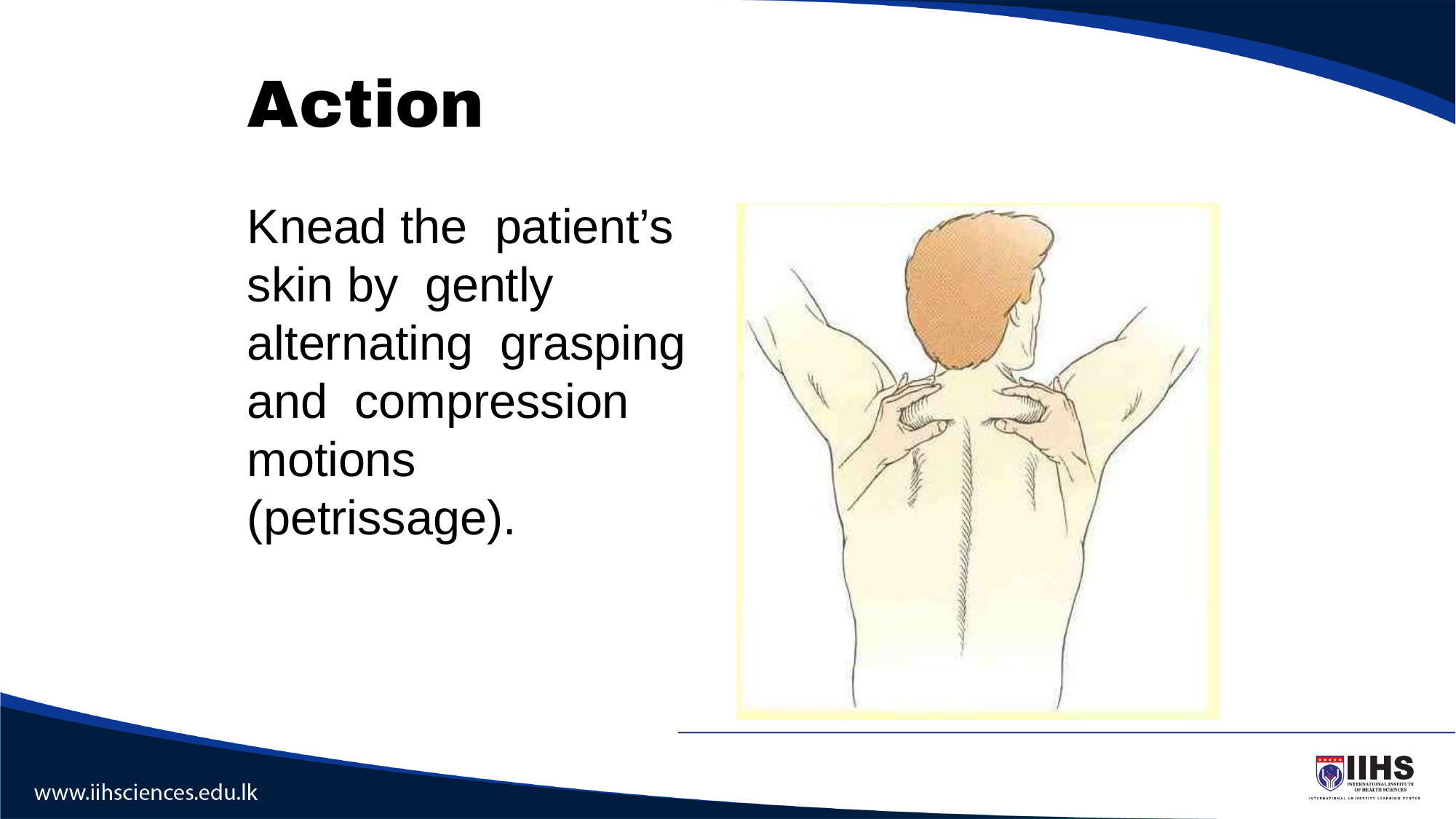

# Action
Knead the  patient’s skin by  gently alternating  grasping and  compression  motions  (petrissage).